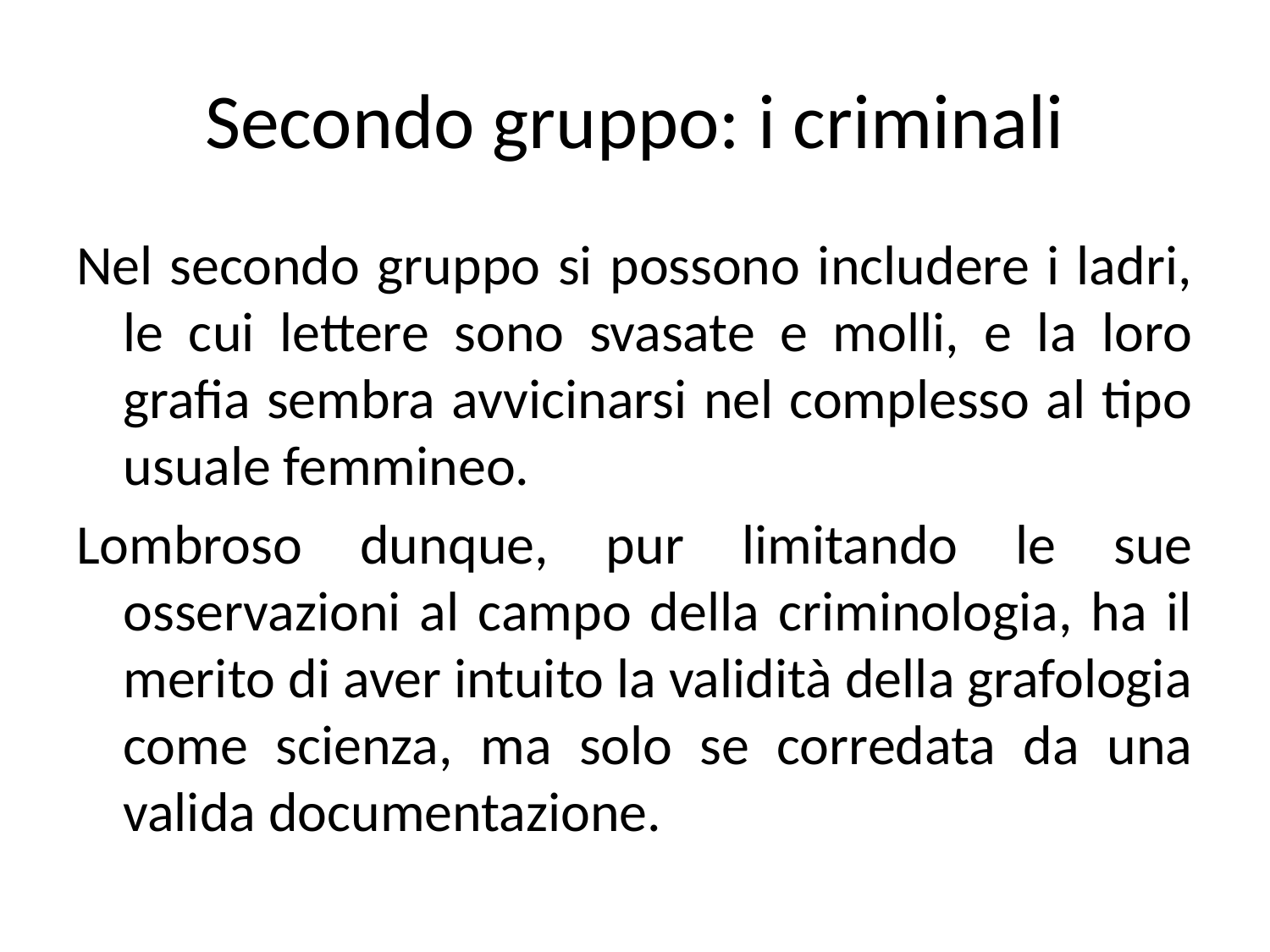

# Secondo gruppo: i criminali
Nel secondo gruppo si possono includere i ladri, le cui lettere sono svasate e molli, e la loro grafia sembra avvicinarsi nel complesso al tipo usuale femmineo.
Lombroso dunque, pur limitando le sue osservazioni al campo della criminologia, ha il merito di aver intuito la validità della grafologia come scienza, ma solo se corredata da una valida documentazione.